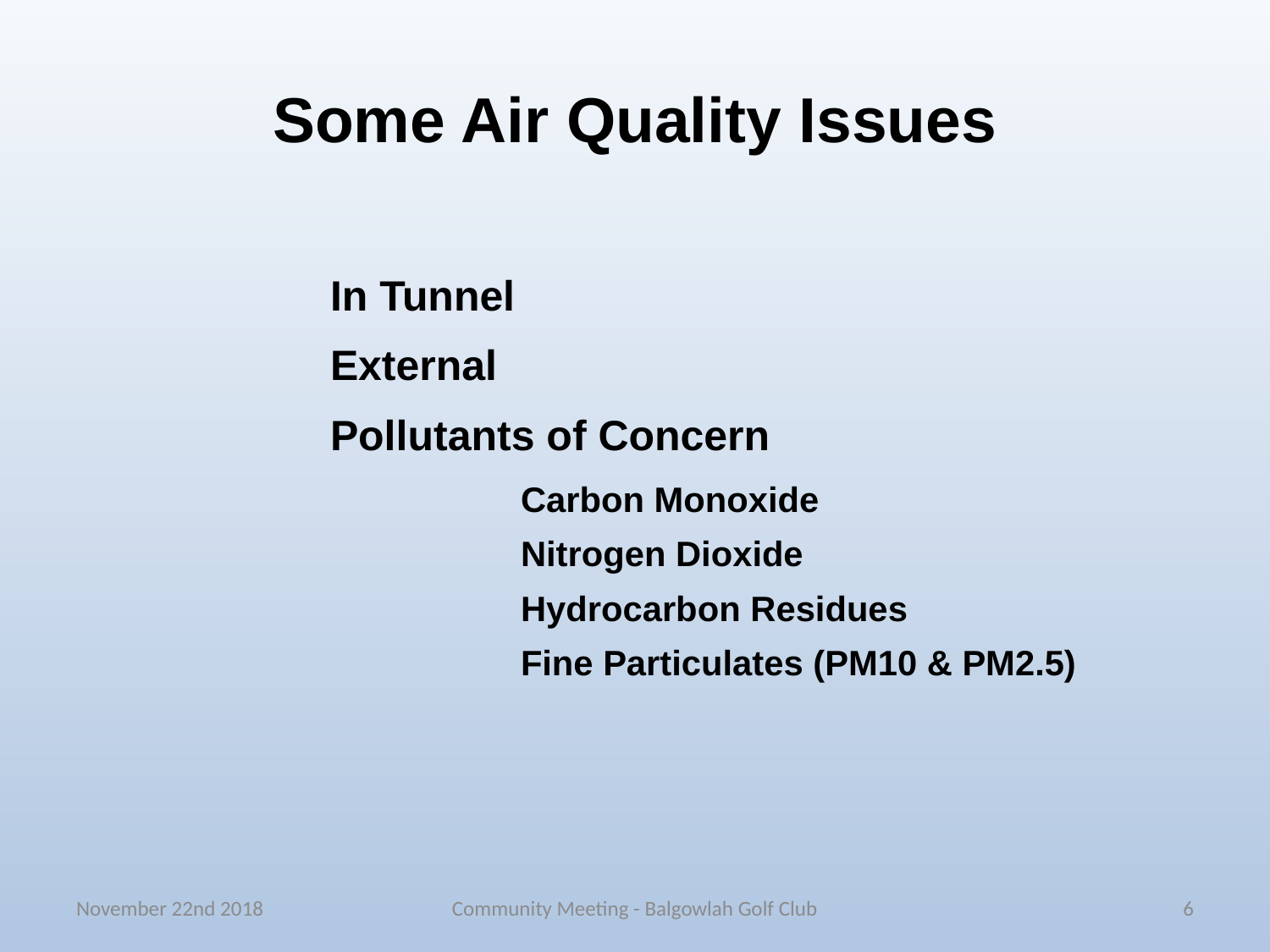

# Some Air Quality Issues

		In Tunnel
		External
		Pollutants of Concern
		Carbon Monoxide
		Nitrogen Dioxide
		Hydrocarbon Residues
		Fine Particulates (PM10 & PM2.5)
November 22nd 2018
Community Meeting - Balgowlah Golf Club
6